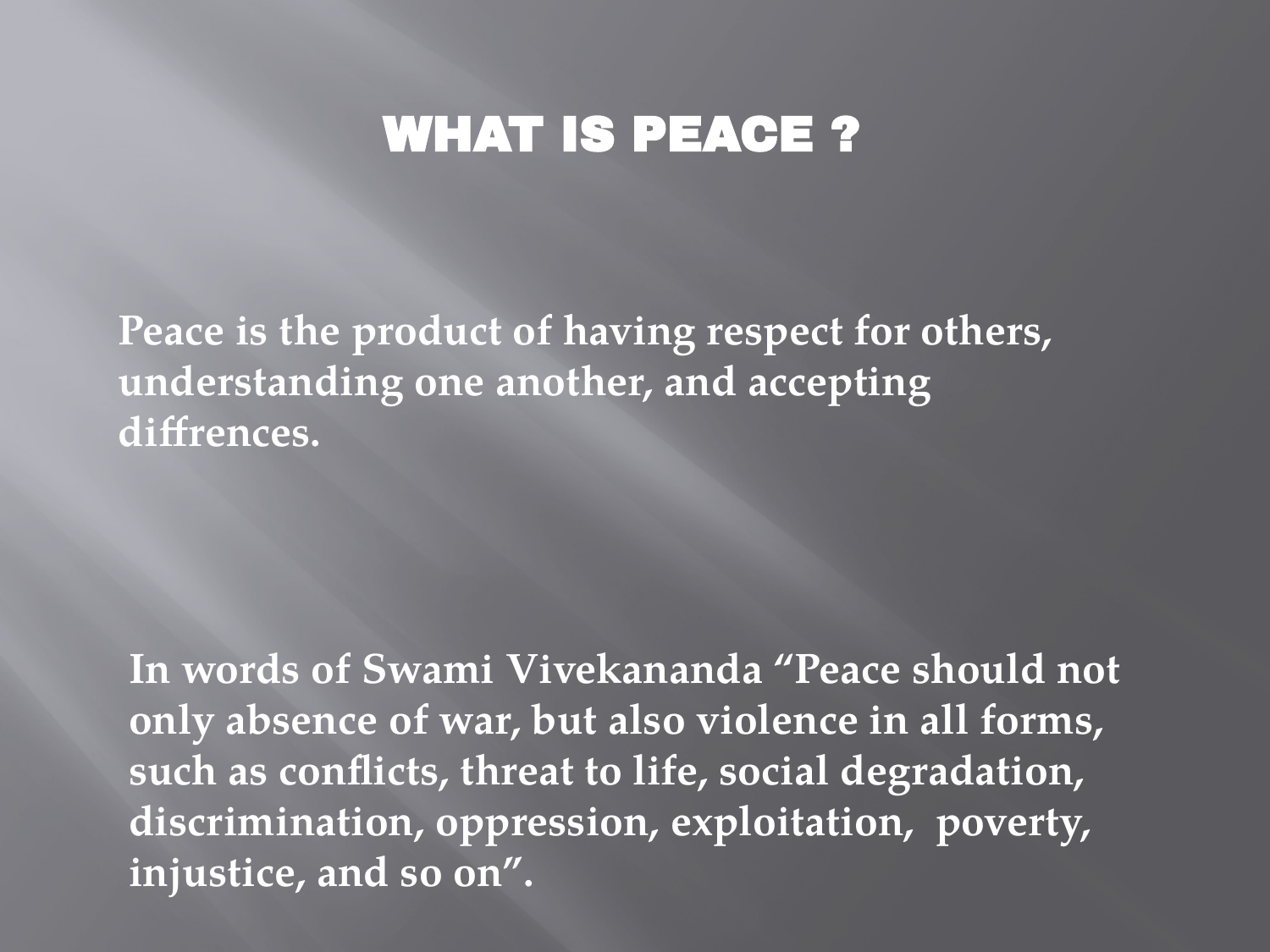

WHAT IS PEACE ?
Peace is the product of having respect for others, understanding one another, and accepting  diffrences.
In words of Swami Vivekananda “Peace should not only absence of war, but also violence in all forms, such as conflicts, threat to life, social degradation, discrimination, oppression, exploitation,  poverty, injustice, and so on”.